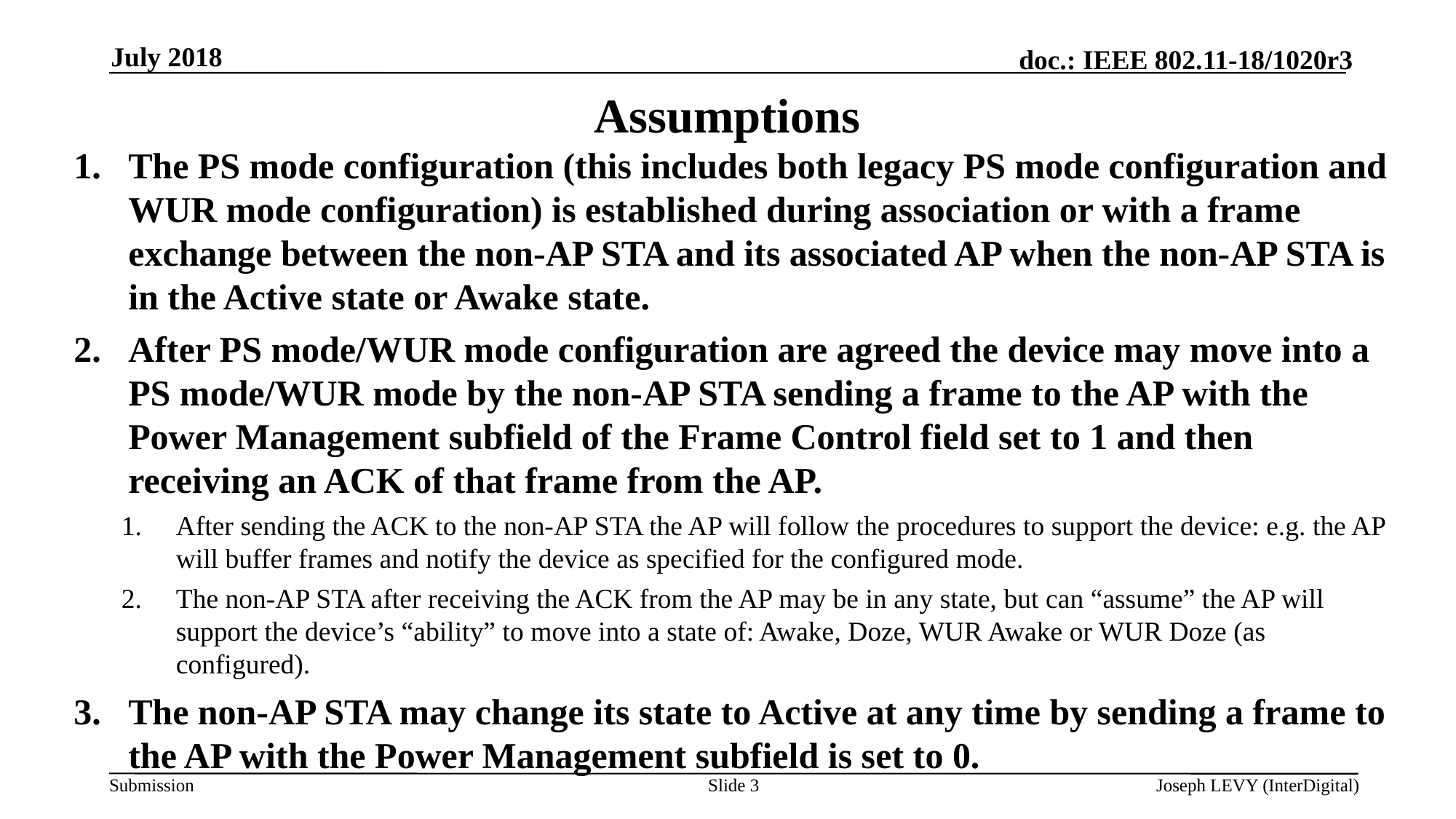

July 2018
# Assumptions
The PS mode configuration (this includes both legacy PS mode configuration and WUR mode configuration) is established during association or with a frame exchange between the non-AP STA and its associated AP when the non-AP STA is in the Active state or Awake state.
After PS mode/WUR mode configuration are agreed the device may move into a PS mode/WUR mode by the non-AP STA sending a frame to the AP with the Power Management subfield of the Frame Control field set to 1 and then receiving an ACK of that frame from the AP.
After sending the ACK to the non-AP STA the AP will follow the procedures to support the device: e.g. the AP will buffer frames and notify the device as specified for the configured mode.
The non-AP STA after receiving the ACK from the AP may be in any state, but can “assume” the AP will support the device’s “ability” to move into a state of: Awake, Doze, WUR Awake or WUR Doze (as configured).
The non-AP STA may change its state to Active at any time by sending a frame to the AP with the Power Management subfield is set to 0.

Slide 3
Joseph LEVY (InterDigital)